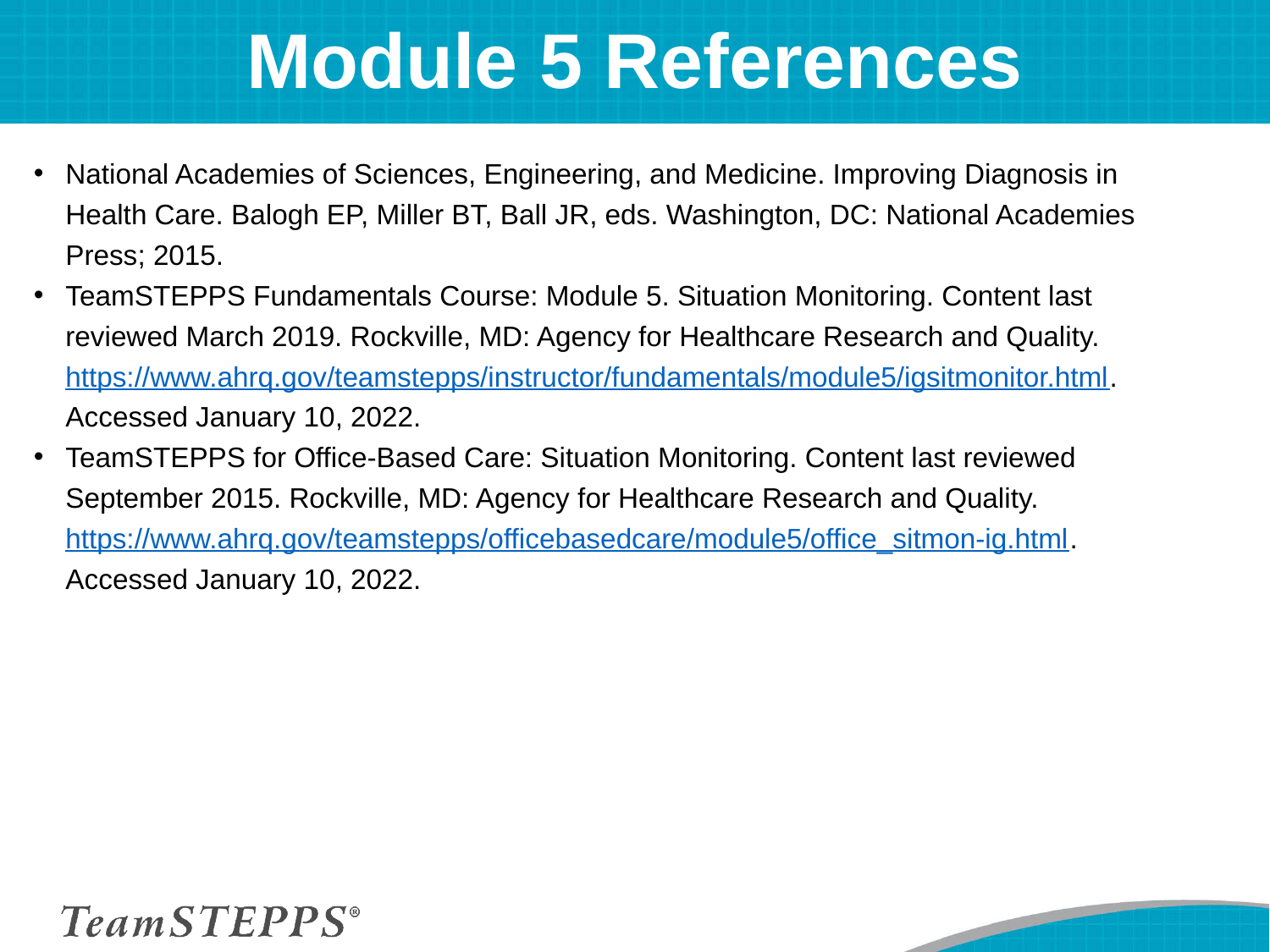

# Module 5 References
National Academies of Sciences, Engineering, and Medicine. Improving Diagnosis in Health Care. Balogh EP, Miller BT, Ball JR, eds. Washington, DC: National Academies Press; 2015.
TeamSTEPPS Fundamentals Course: Module 5. Situation Monitoring. Content last reviewed March 2019. Rockville, MD: Agency for Healthcare Research and Quality. https://www.ahrq.gov/teamstepps/instructor/fundamentals/module5/igsitmonitor.html. Accessed January 10, 2022.
TeamSTEPPS for Office-Based Care: Situation Monitoring. Content last reviewed September 2015. Rockville, MD: Agency for Healthcare Research and Quality. https://www.ahrq.gov/teamstepps/officebasedcare/module5/office_sitmon-ig.html. Accessed January 10, 2022.